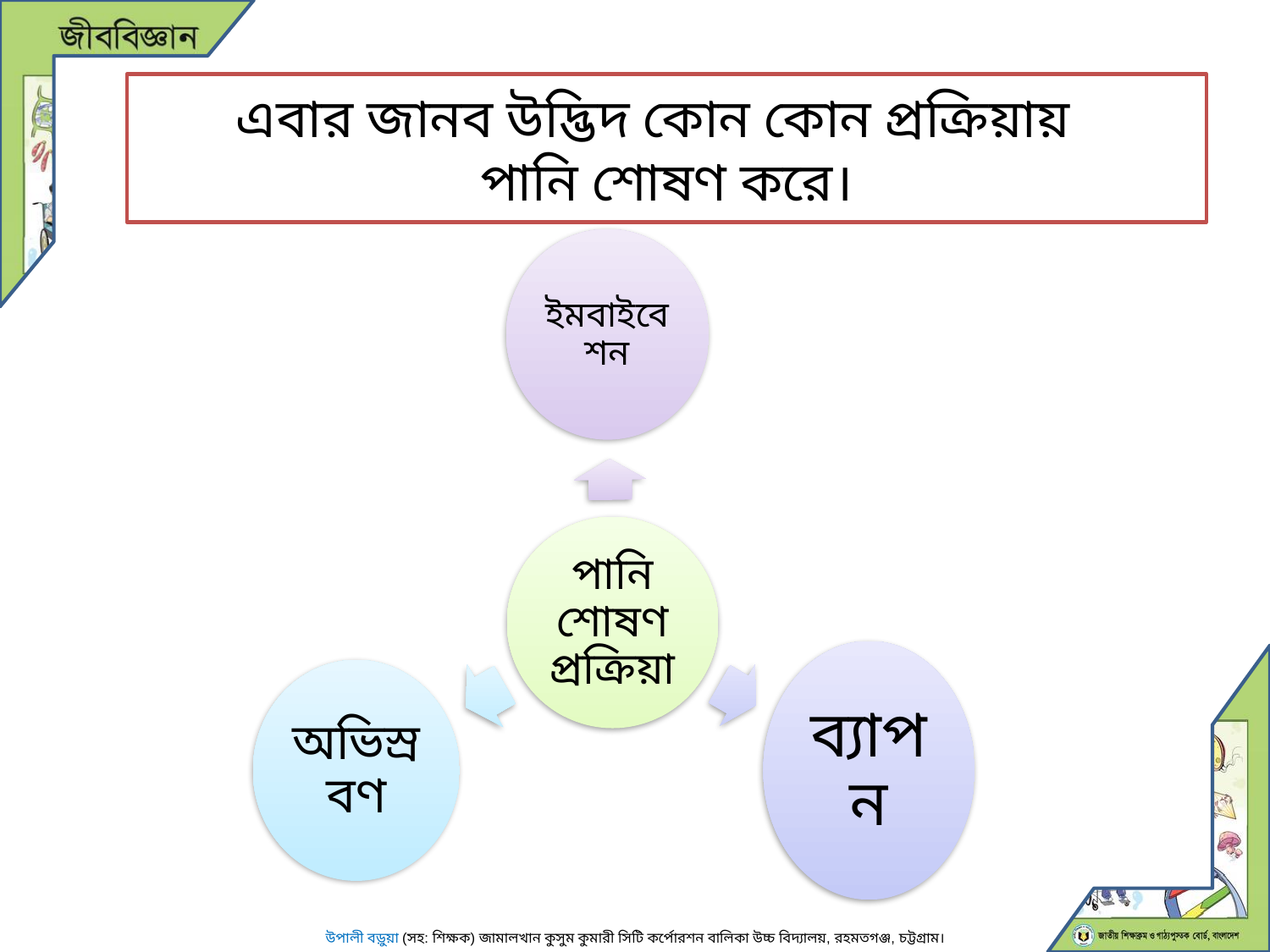

এবার জানব উদ্ভিদ কোন কোন প্রক্রিয়ায়
পানি শোষণ করে।
পানি শোষণ প্রক্রিয়া

ইমবাইবেশন

ব্যাপন

অভিস্রবণ